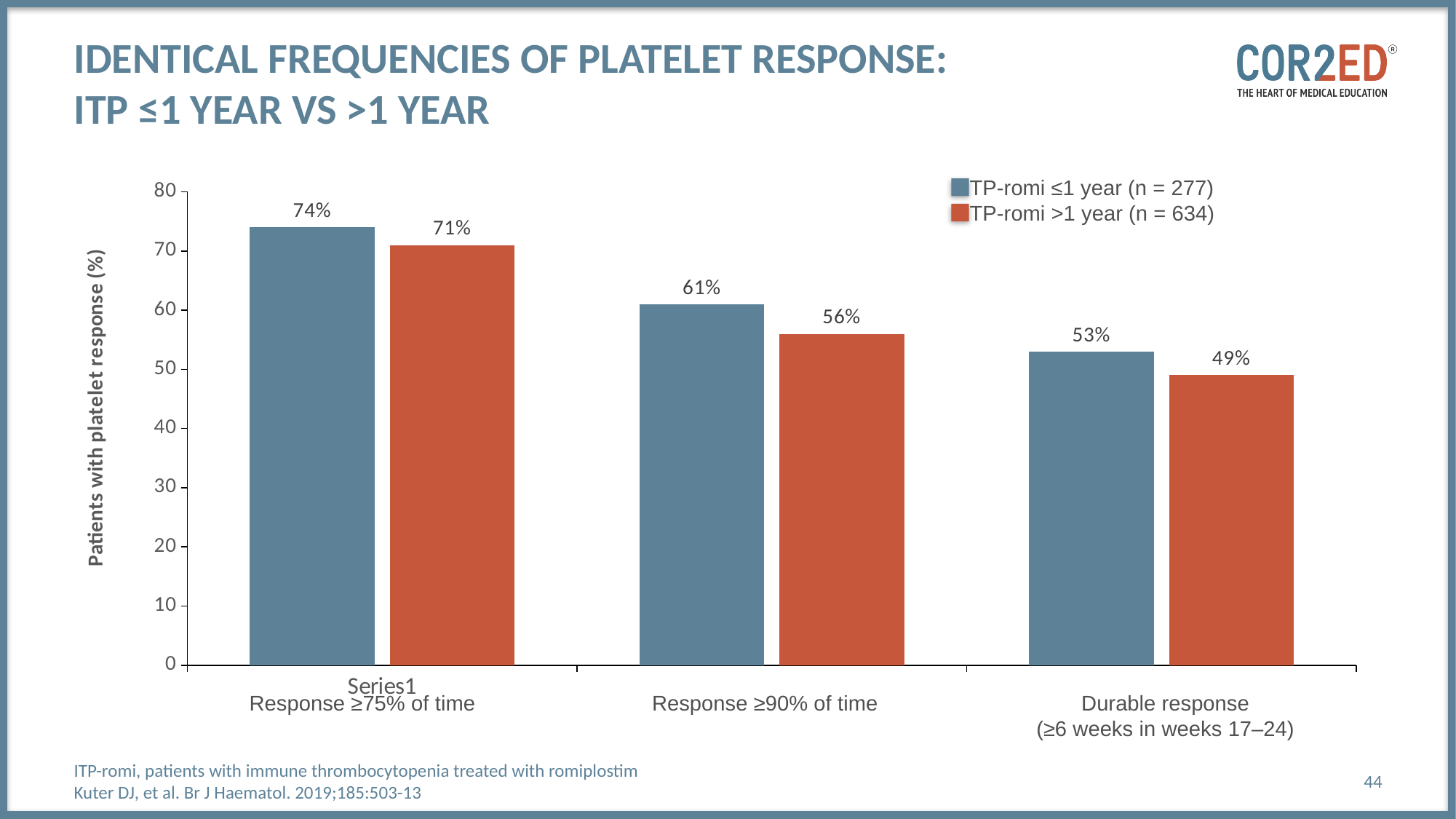

# Identical frequencies of platelet response: ITP ≤1 year vs >1 year
ITP-romi ≤1 year (n = 277)
ITP-romi >1 year (n = 634)

### Chart

| Category | Series 1 | Series 2 |
|---|---|---|
|  | 74.0 | 71.0 |
|  | 61.0 | 56.0 |
|  | 53.0 | 49.0 |

Response ≥75% of time
Response ≥90% of time
Durable response
(≥6 weeks in weeks 17–24)
ITP-romi, patients with immune thrombocytopenia treated with romiplostim
Kuter DJ, et al. Br J Haematol. 2019;185:503-13
44